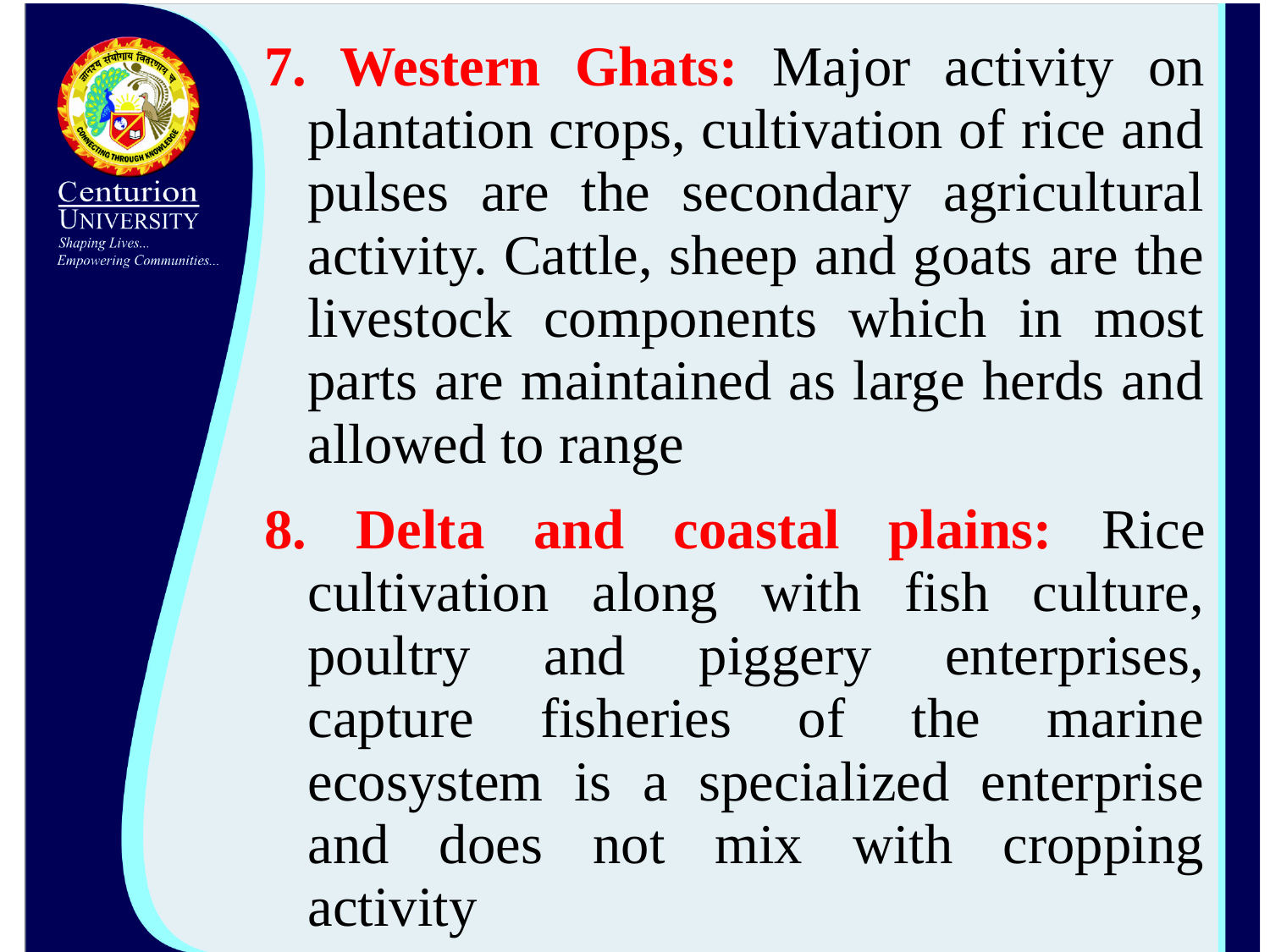

7. Western Ghats: Major activity on plantation crops, cultivation of rice and pulses are the secondary agricultural activity. Cattle, sheep and goats are the livestock components which in most parts are maintained as large herds and allowed to range
8. Delta and coastal plains: Rice cultivation along with fish culture, poultry and piggery enterprises, capture fisheries of the marine ecosystem is a specialized enterprise and does not mix with cropping activity